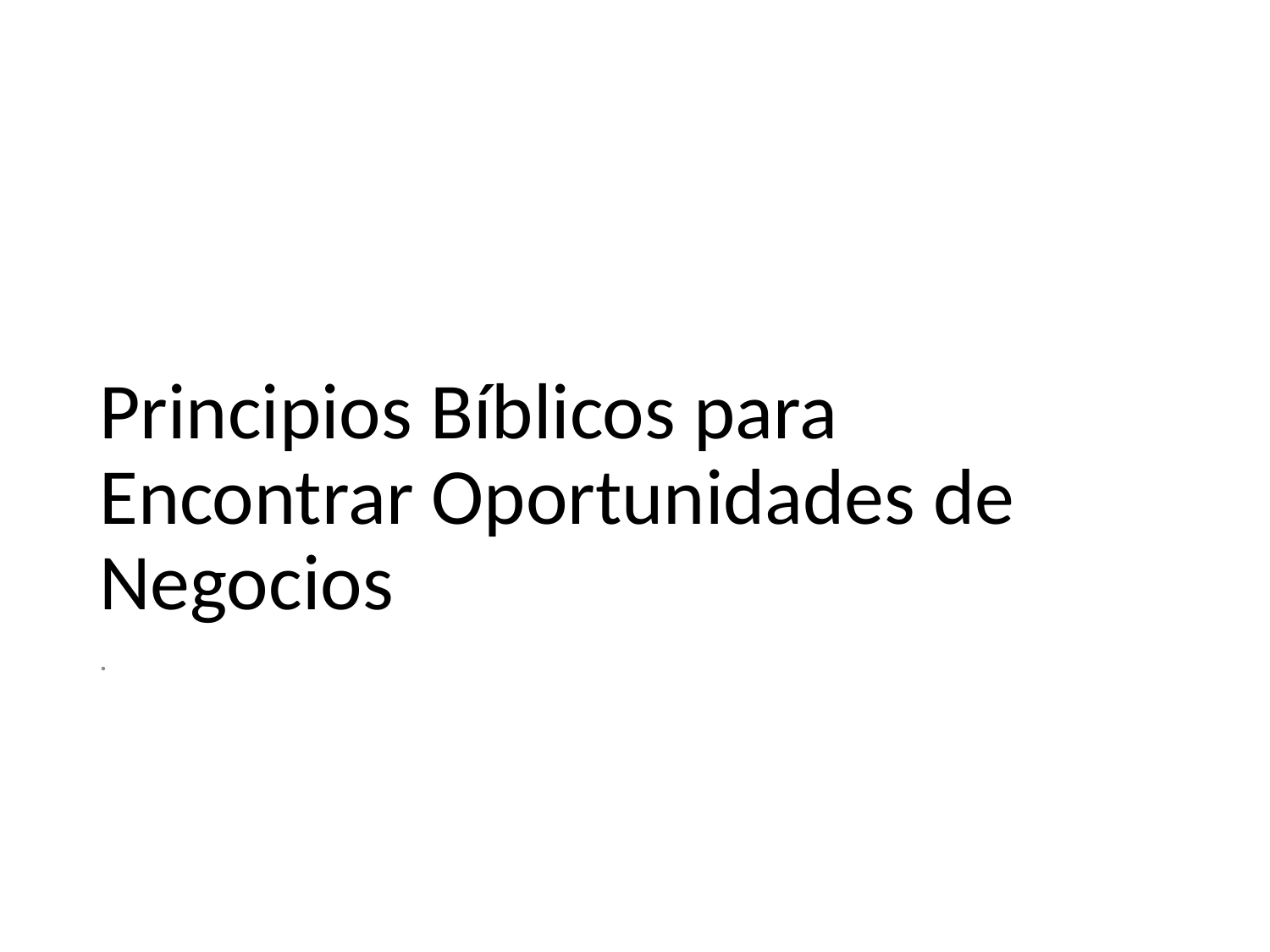

# Principios Bíblicos para Encontrar Oportunidades de Negocios
.